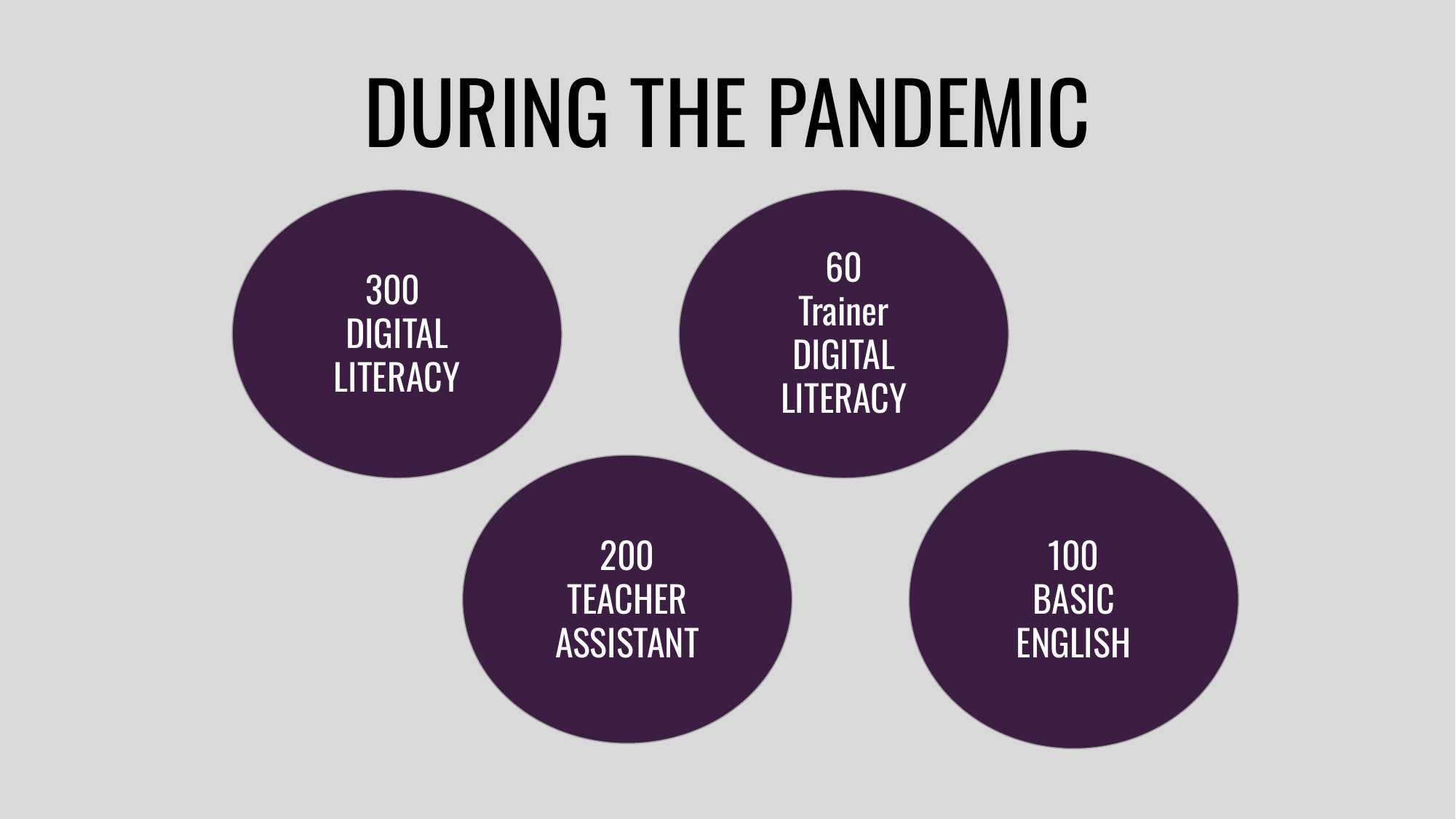

# DURING THE PANDEMIC
300
DIGITAL LITERACY

60
Trainer
DIGITAL LITERACY

100
BASIC ENGLISH

200
TEACHER ASSISTANT